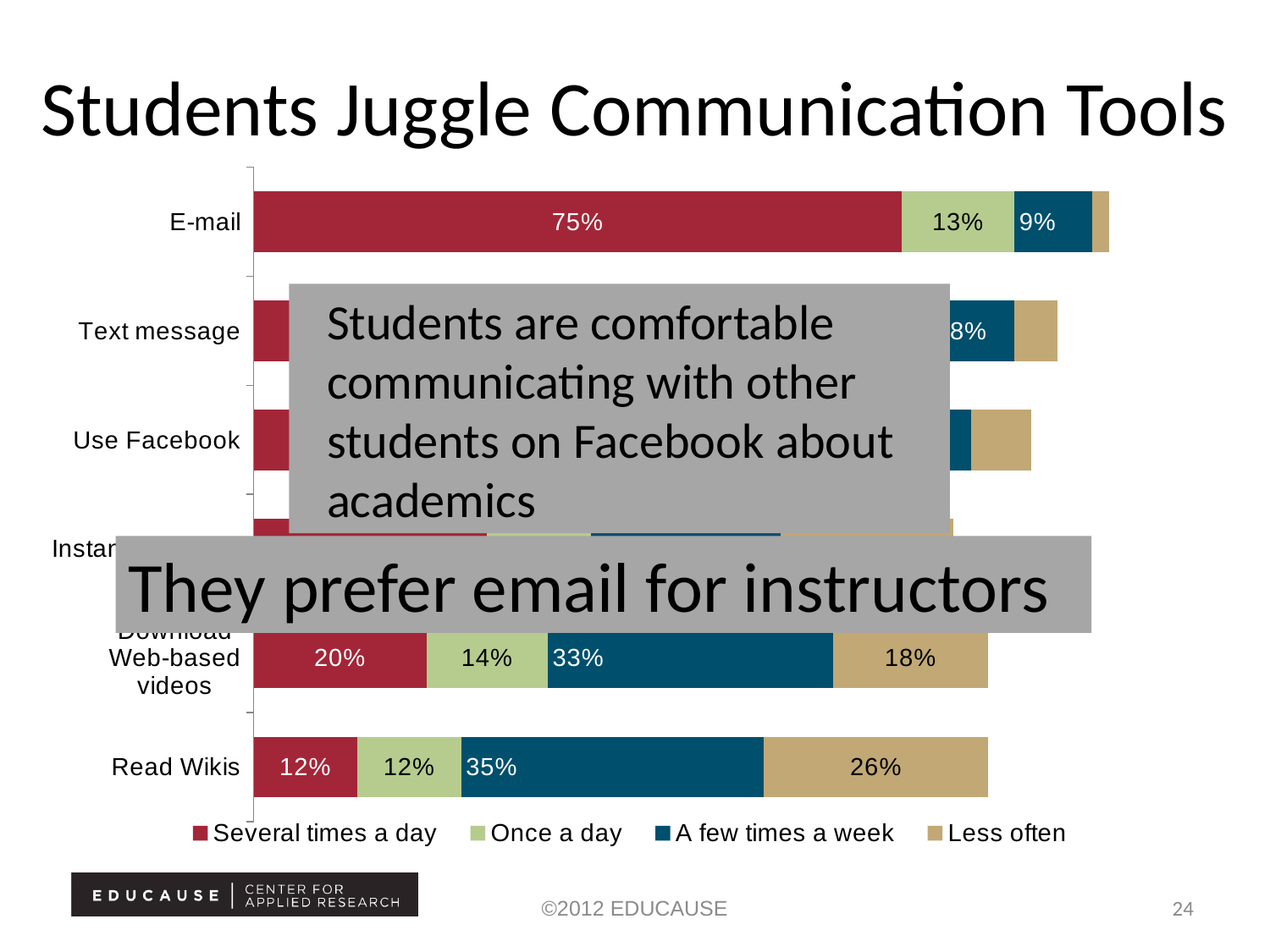

# Students Juggle Communication Tools

### Chart

| Category | Several times a day | Once a day | A few times a week | Less often |
|---|---|---|---|---|
| E-mail | 0.75 | 0.13 | 0.09 | 0.02 |
| Text message | 0.74 | 0.06 | 0.08 | 0.05 |
| Use Facebook | 0.58 | 0.14 | 0.11 | 0.07 |
| Instant message | 0.27 | 0.12 | 0.22 | 0.2 |
| Download
Web-based videos | 0.2 | 0.14 | 0.33 | 0.18 |
| Read Wikis | 0.12 | 0.12 | 0.35 | 0.26 |
Students are comfortable communicating with other students on Facebook about academics
They prefer email for instructors
©2012 EDUCAUSE
24